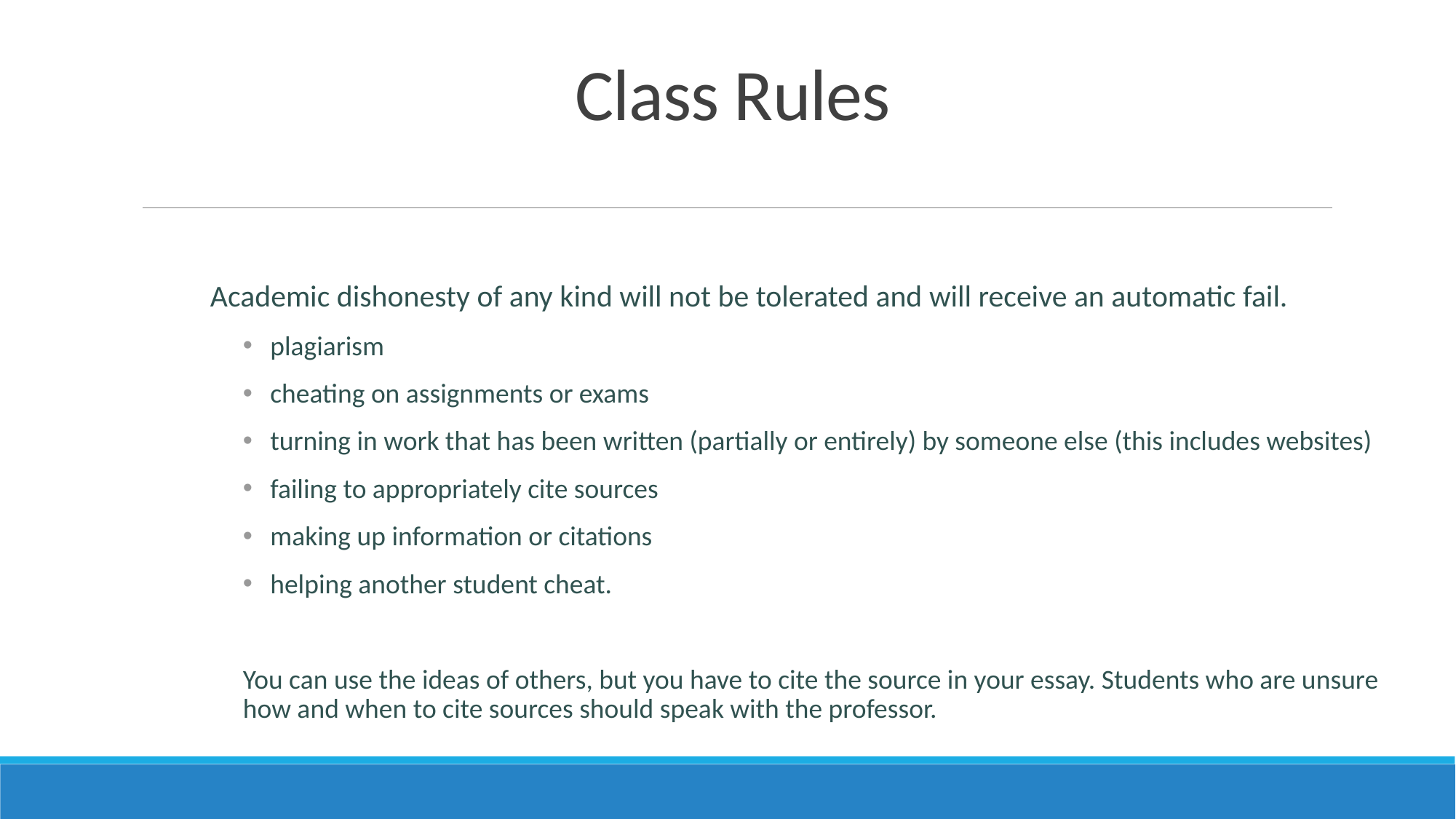

# Class Rules

Academic dishonesty of any kind will not be tolerated and will receive an automatic fail.
plagiarism
cheating on assignments or exams
turning in work that has been written (partially or entirely) by someone else (this includes websites)
failing to appropriately cite sources
making up information or citations
helping another student cheat.

You can use the ideas of others, but you have to cite the source in your essay. Students who are unsure how and when to cite sources should speak with the professor.